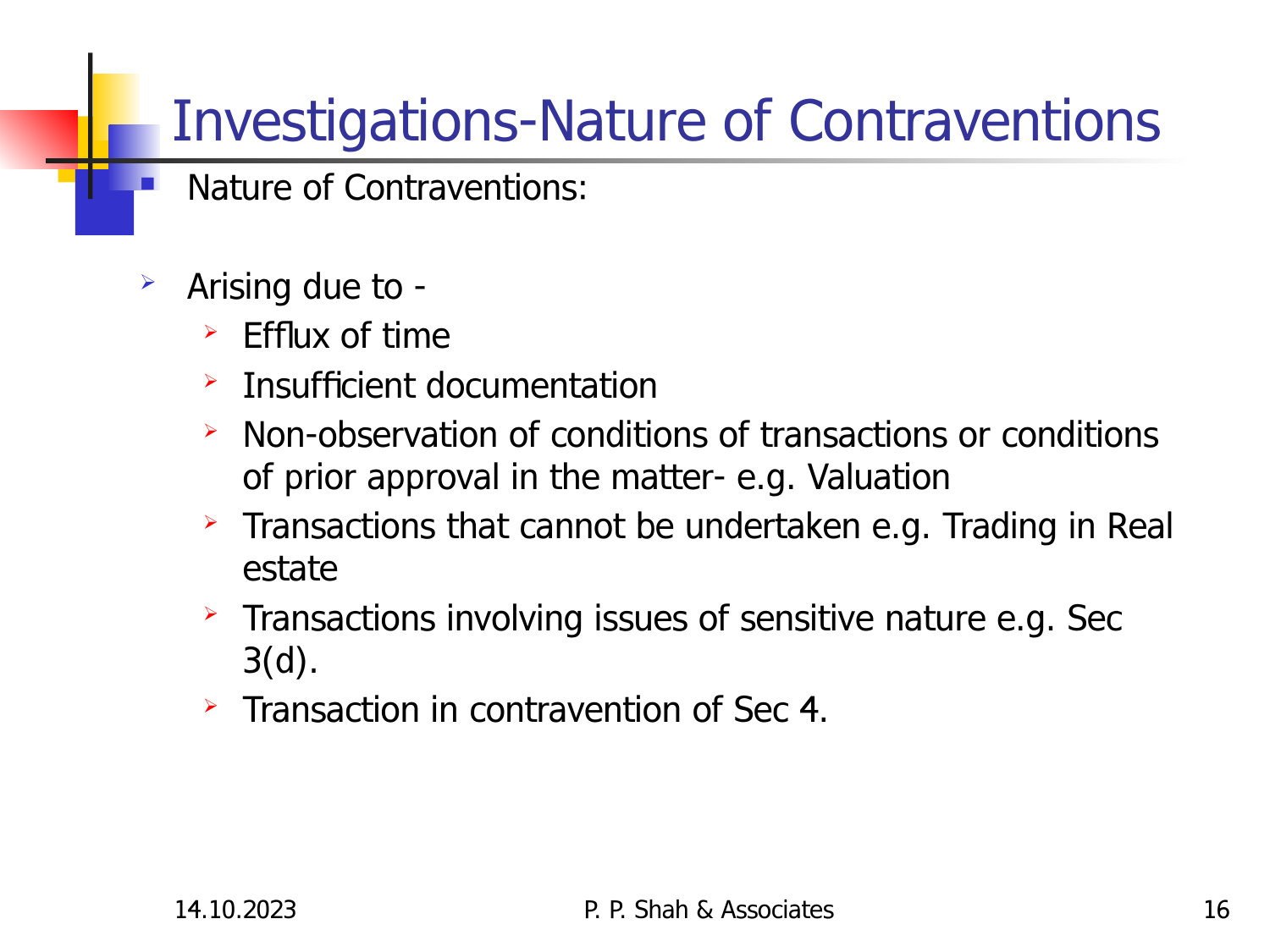

# Investigations-Nature of Contraventions
Nature of Contraventions:

Arising due to -
Efflux of time
Insufficient documentation
Non-observation of conditions of transactions or conditions of prior approval in the matter- e.g. Valuation
Transactions that cannot be undertaken e.g. Trading in Real estate
Transactions involving issues of sensitive nature e.g. Sec 3(d).
Transaction in contravention of Sec 4.
14.10.2023
P. P. Shah & Associates
16